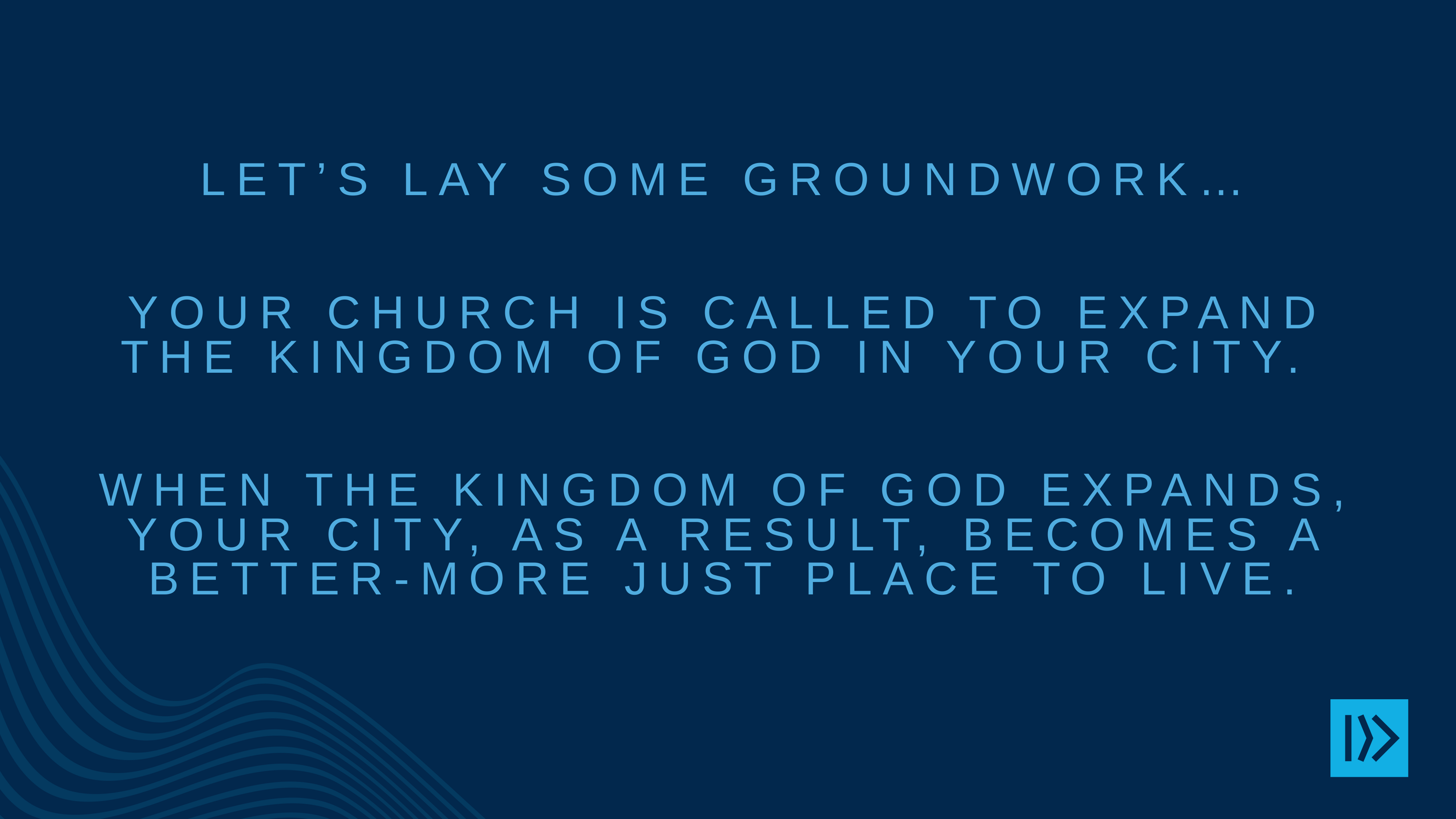

# Let’s lay some groundwork… Your church is called to expand the Kingdom of God in your city. When the Kingdom of God expands, your city, as a result, becomes a better-more just place to live.